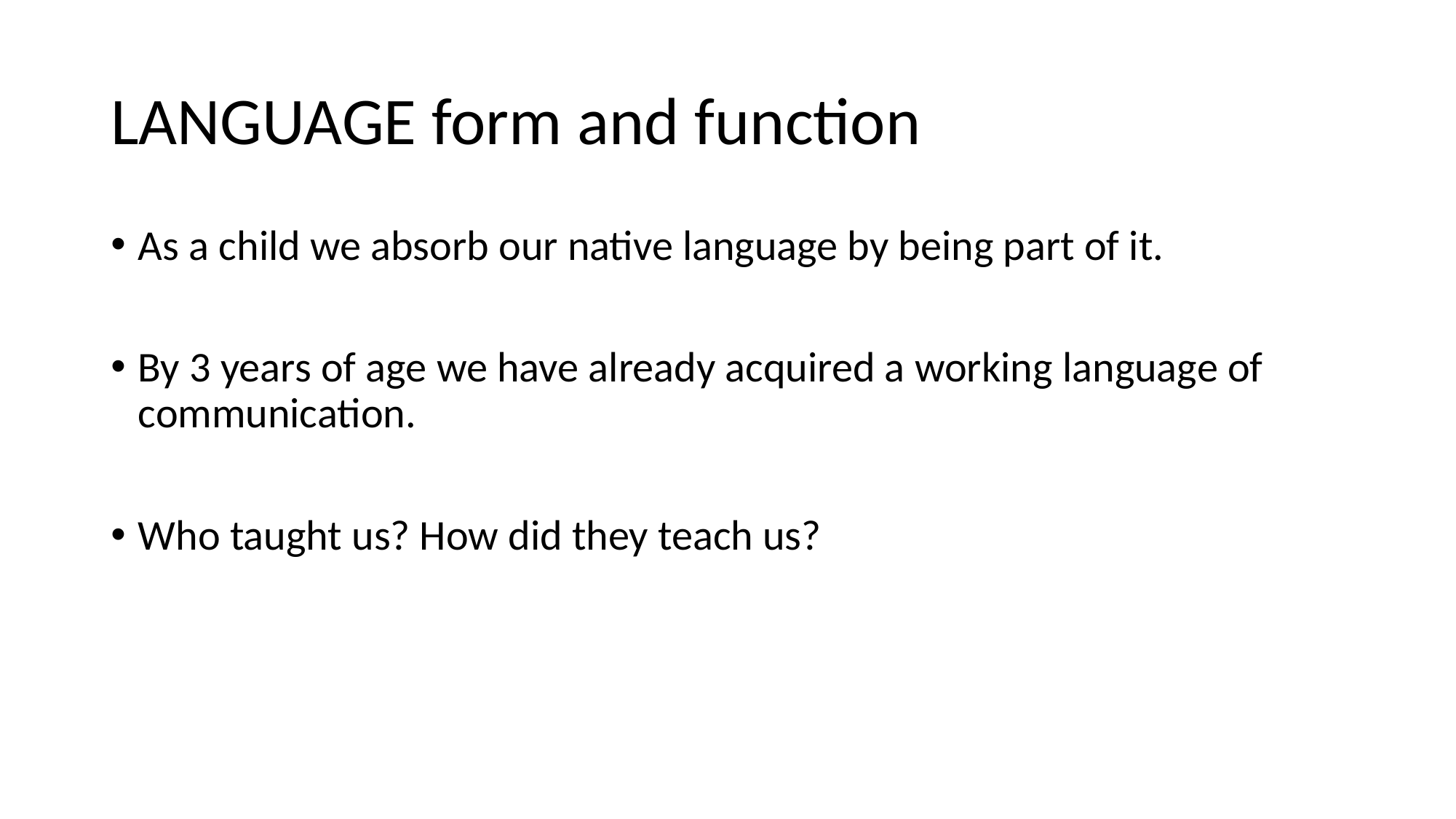

# LANGUAGE form and function
As a child we absorb our native language by being part of it.

By 3 years of age we have already acquired a working language of communication.

Who taught us? How did they teach us?